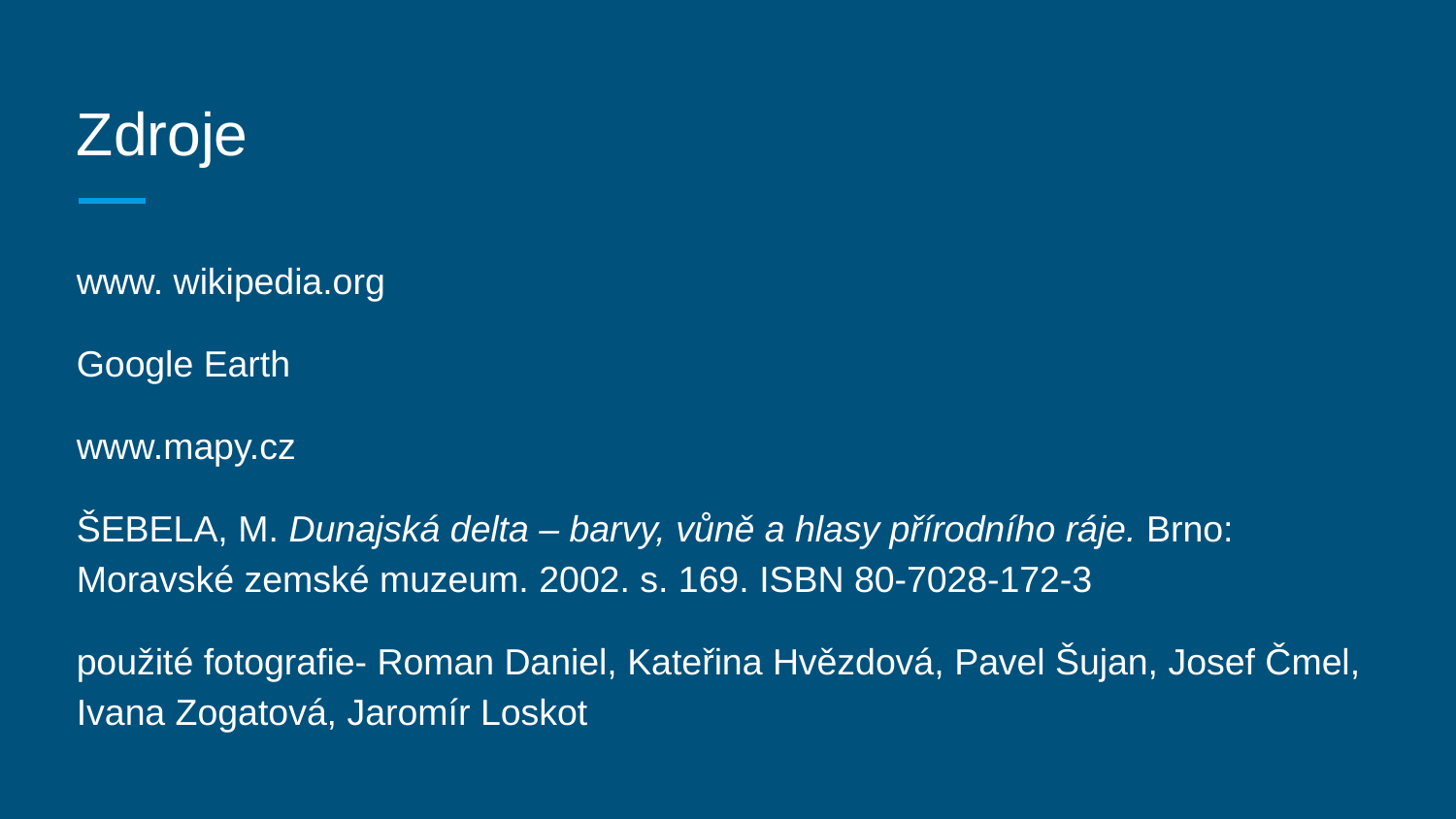

# Zdroje
www. wikipedia.org
Google Earth
www.mapy.cz
ŠEBELA, M. Dunajská delta – barvy, vůně a hlasy přírodního ráje. Brno: Moravské zemské muzeum. 2002. s. 169. ISBN 80-7028-172-3
použité fotografie- Roman Daniel, Kateřina Hvězdová, Pavel Šujan, Josef Čmel, Ivana Zogatová, Jaromír Loskot